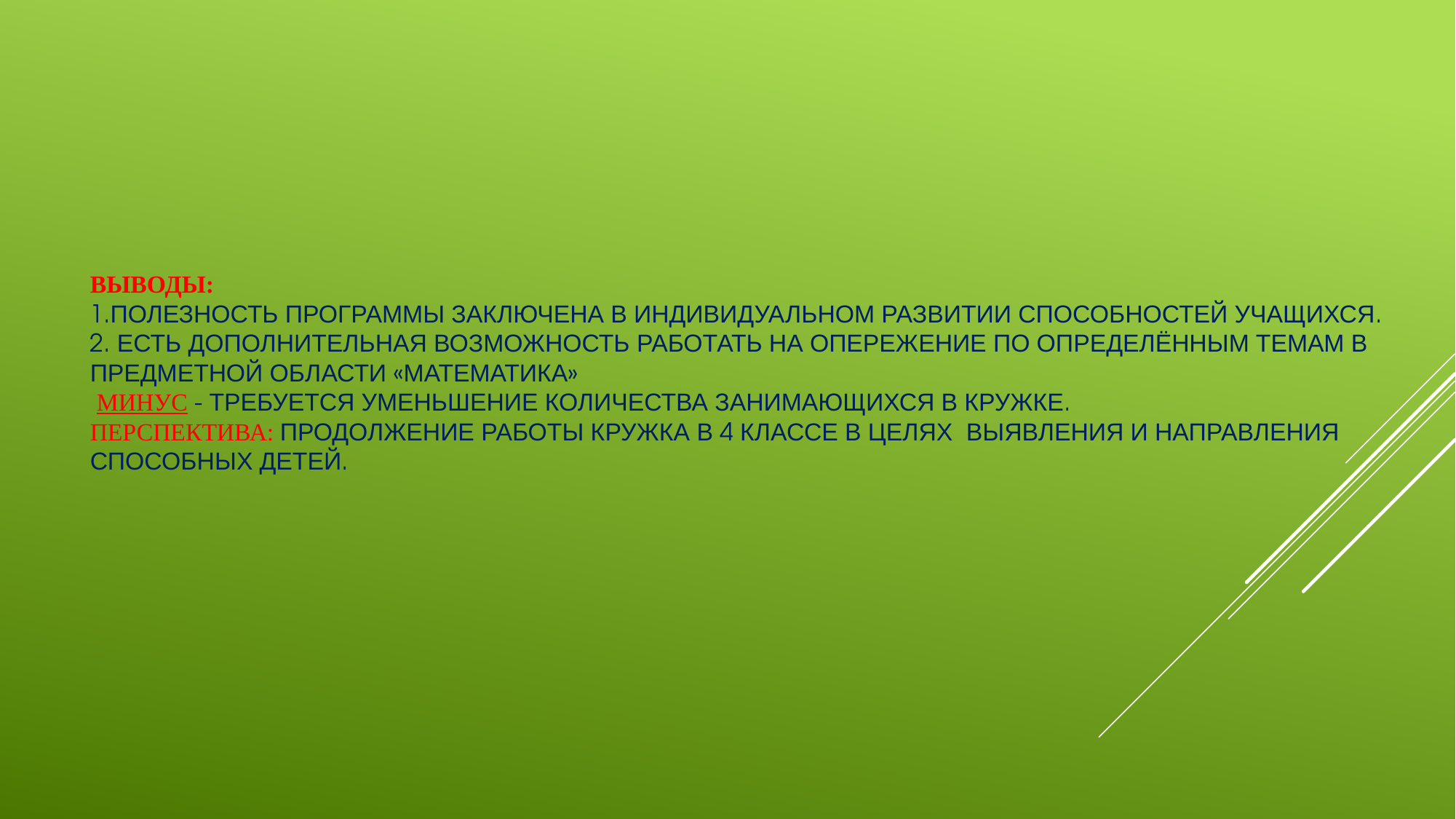

# Выводы: 1.Полезность программы заключена в индивидуальном развитии способностей учащихся. 2. есть дополнительная возможность работать на опережение по определённым темам в предметной области «Математика» Минус - требуется уменьшение количества занимающихся в кружке. Перспектива: продолжение работы кружка в 4 классе в целях  выявления и направления способных детей.